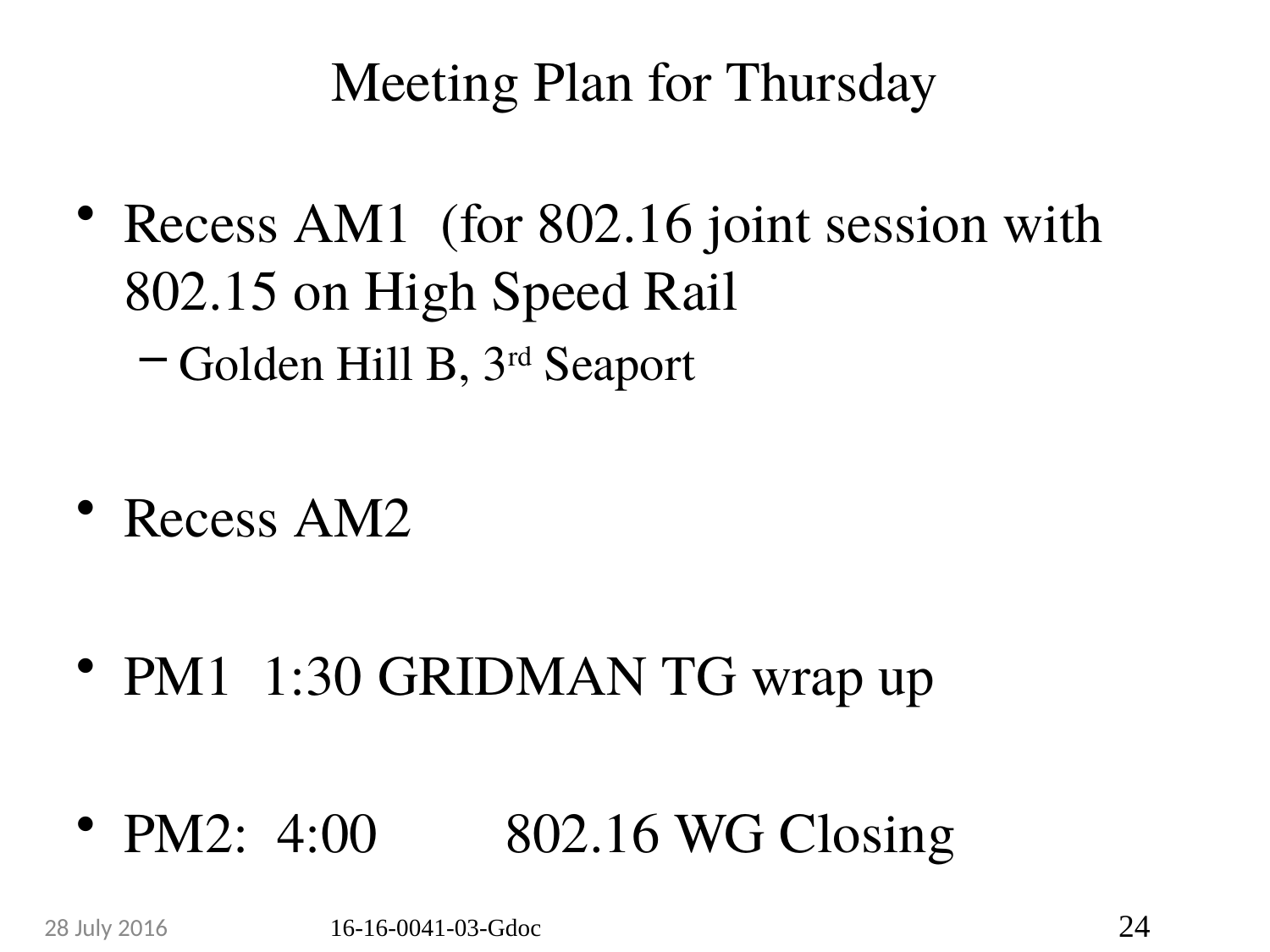

# Meeting Plan for Thursday
Recess AM1  (for 802.16 joint session with 802.15 on High Speed Rail
Golden Hill B, 3rd Seaport

Recess AM2

PM1  1:30	GRIDMAN TG wrap up

PM2:  4:00	802.16 WG Closing